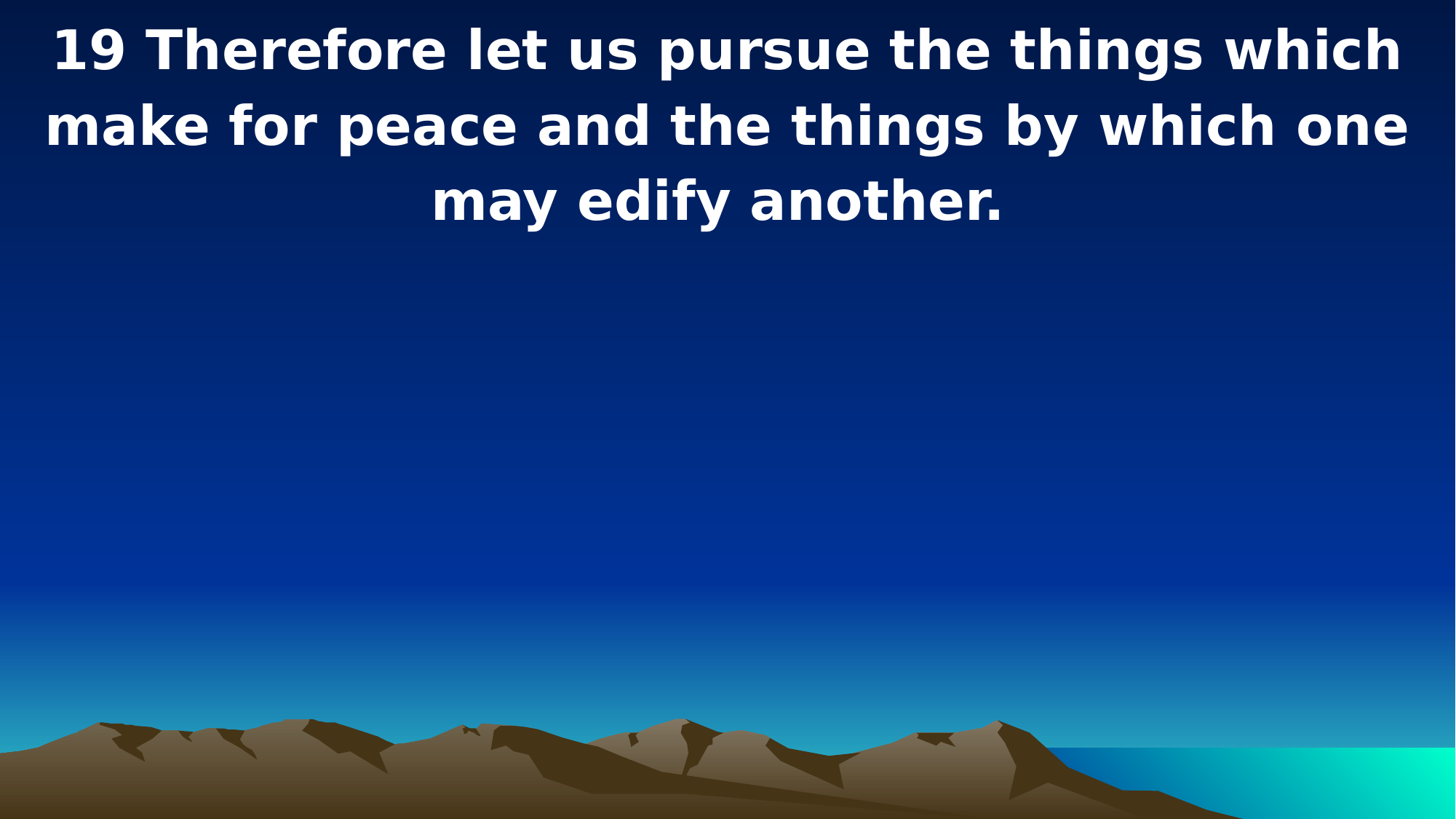

19 Therefore let us pursue the things which make for peace and the things by which one may edify another.